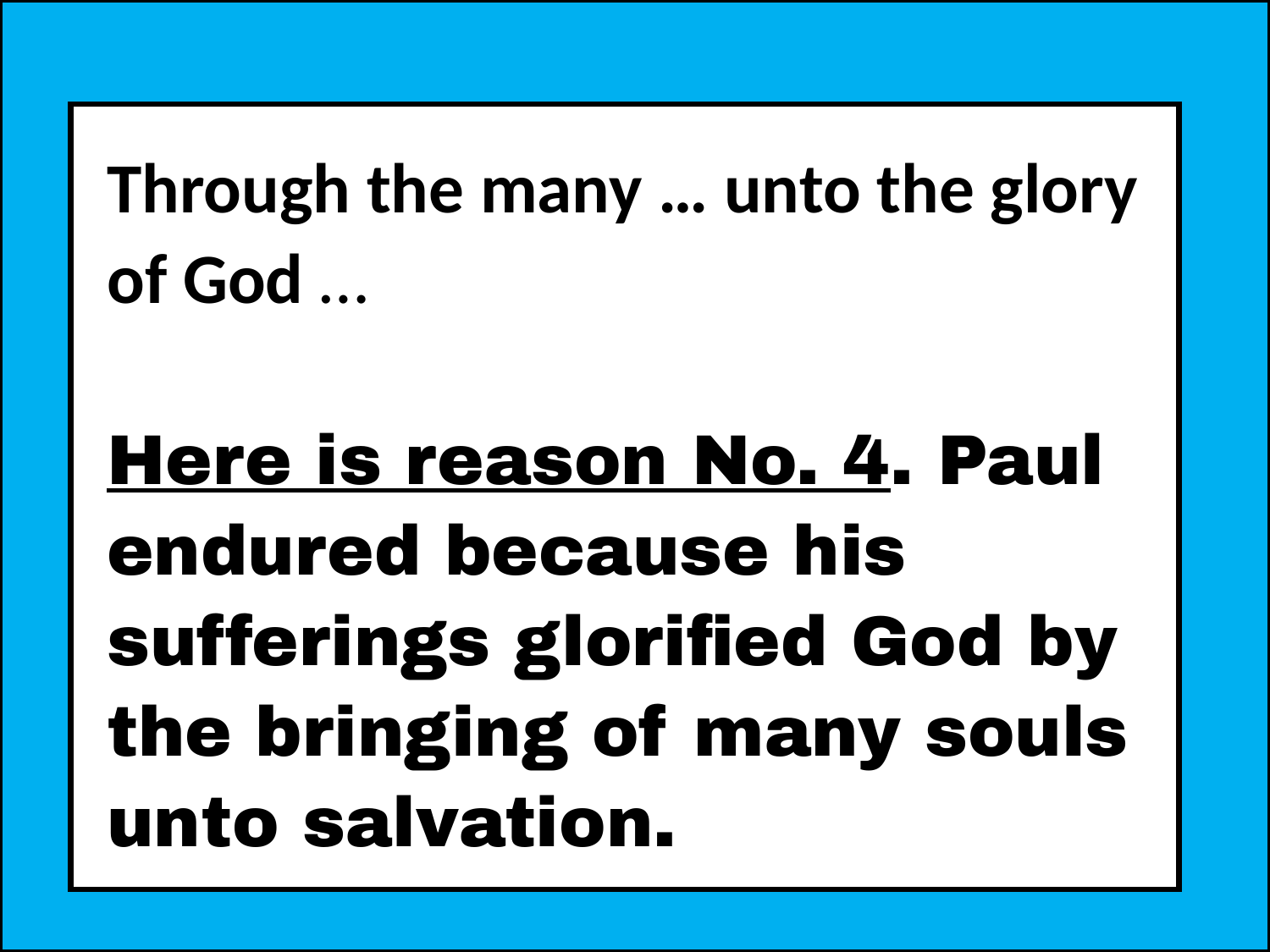

Through the many … unto the glory of God …

Here is reason No. 4. Paul endured because his sufferings glorified God by the bringing of many souls unto salvation.